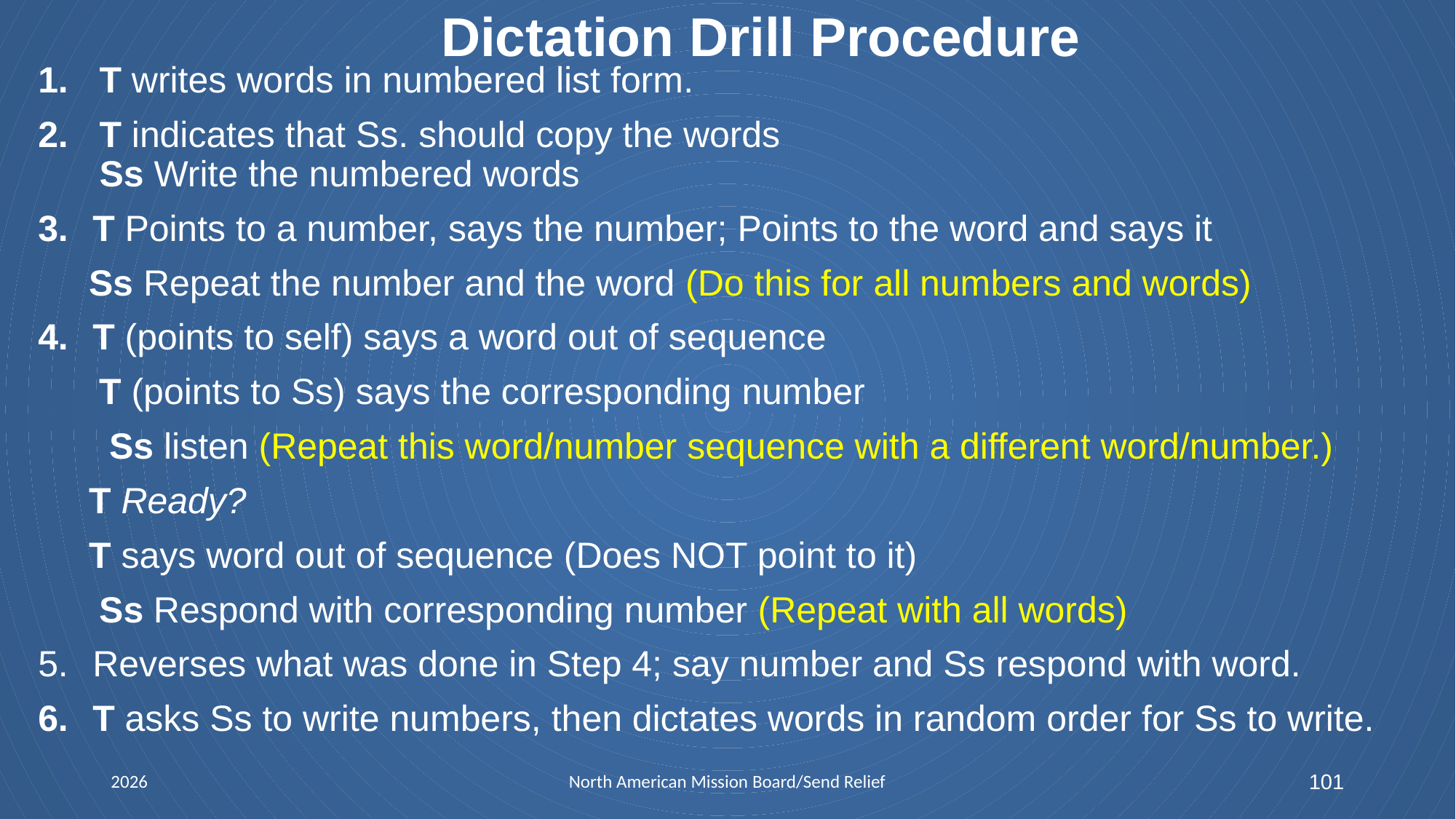

# Dictation Drill Procedure
T writes words in numbered list form.
T indicates that Ss. should copy the words                                                                Ss Write the numbered words
T Points to a number, says the number; Points to the word and says it
     Ss Repeat the number and the word (Do this for all numbers and words)
T (points to self) says a word out of sequence
      T (points to Ss) says the corresponding number
       Ss listen (Repeat this word/number sequence with a different word/number.)
     T Ready?
     T says word out of sequence (Does NOT point to it)
      Ss Respond with corresponding number (Repeat with all words)
Reverses what was done in Step 4; say number and Ss respond with word.
T asks Ss to write numbers, then dictates words in random order for Ss to write.

2026
North American Mission Board/Send Relief
101